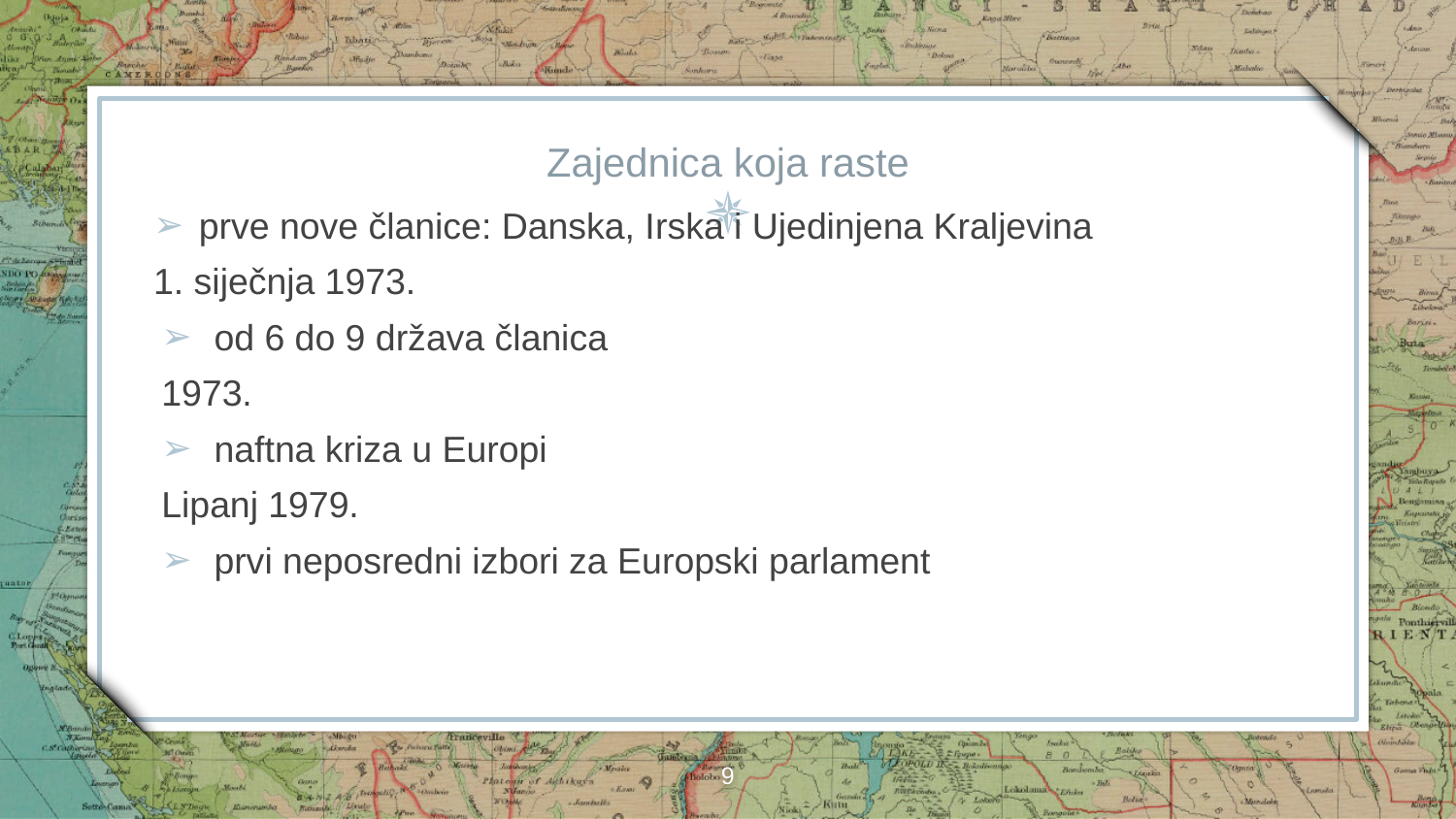

# Zajednica koja raste
prve nove članice: Danska, Irska i Ujedinjena Kraljevina
1. siječnja 1973.
od 6 do 9 država članica
1973.
naftna kriza u Europi
Lipanj 1979.
prvi neposredni izbori za Europski parlament

9